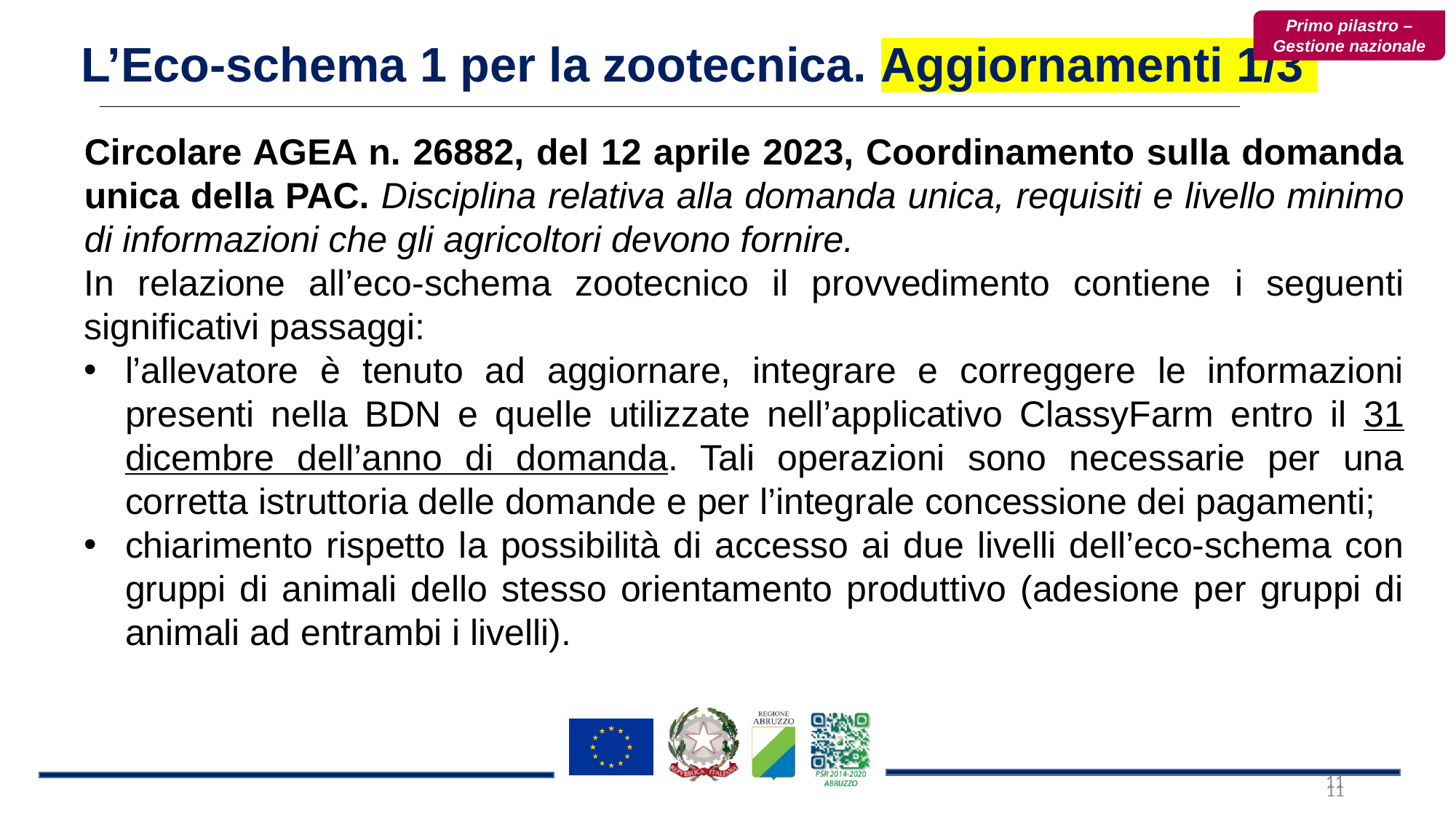

Primo pilastro – Gestione nazionale
L’Eco-schema 1 per la zootecnica. Aggiornamenti 1/3
Circolare AGEA n. 26882, del 12 aprile 2023, Coordinamento sulla domanda unica della PAC. Disciplina relativa alla domanda unica, requisiti e livello minimo di informazioni che gli agricoltori devono fornire.
In relazione all’eco-schema zootecnico il provvedimento contiene i seguenti significativi passaggi:
l’allevatore è tenuto ad aggiornare, integrare e correggere le informazioni presenti nella BDN e quelle utilizzate nell’applicativo ClassyFarm entro il 31 dicembre dell’anno di domanda. Tali operazioni sono necessarie per una corretta istruttoria delle domande e per l’integrale concessione dei pagamenti;
chiarimento rispetto la possibilità di accesso ai due livelli dell’eco-schema con gruppi di animali dello stesso orientamento produttivo (adesione per gruppi di animali ad entrambi i livelli).
11